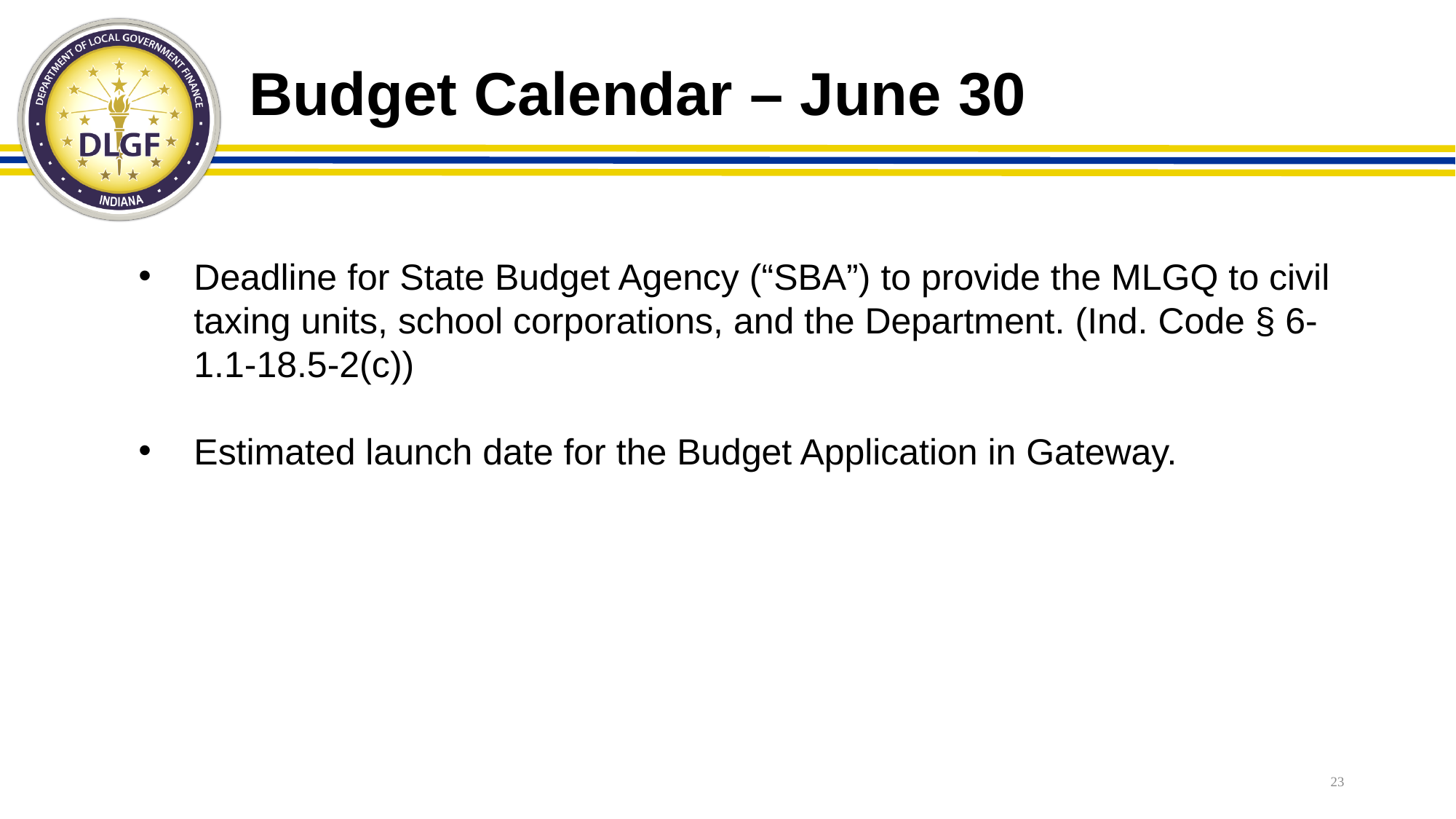

# Budget Calendar – June 30
Deadline for State Budget Agency (“SBA”) to provide the MLGQ to civil taxing units, school corporations, and the Department. (Ind. Code § 6-1.1-18.5-2(c))

Estimated launch date for the Budget Application in Gateway.
23